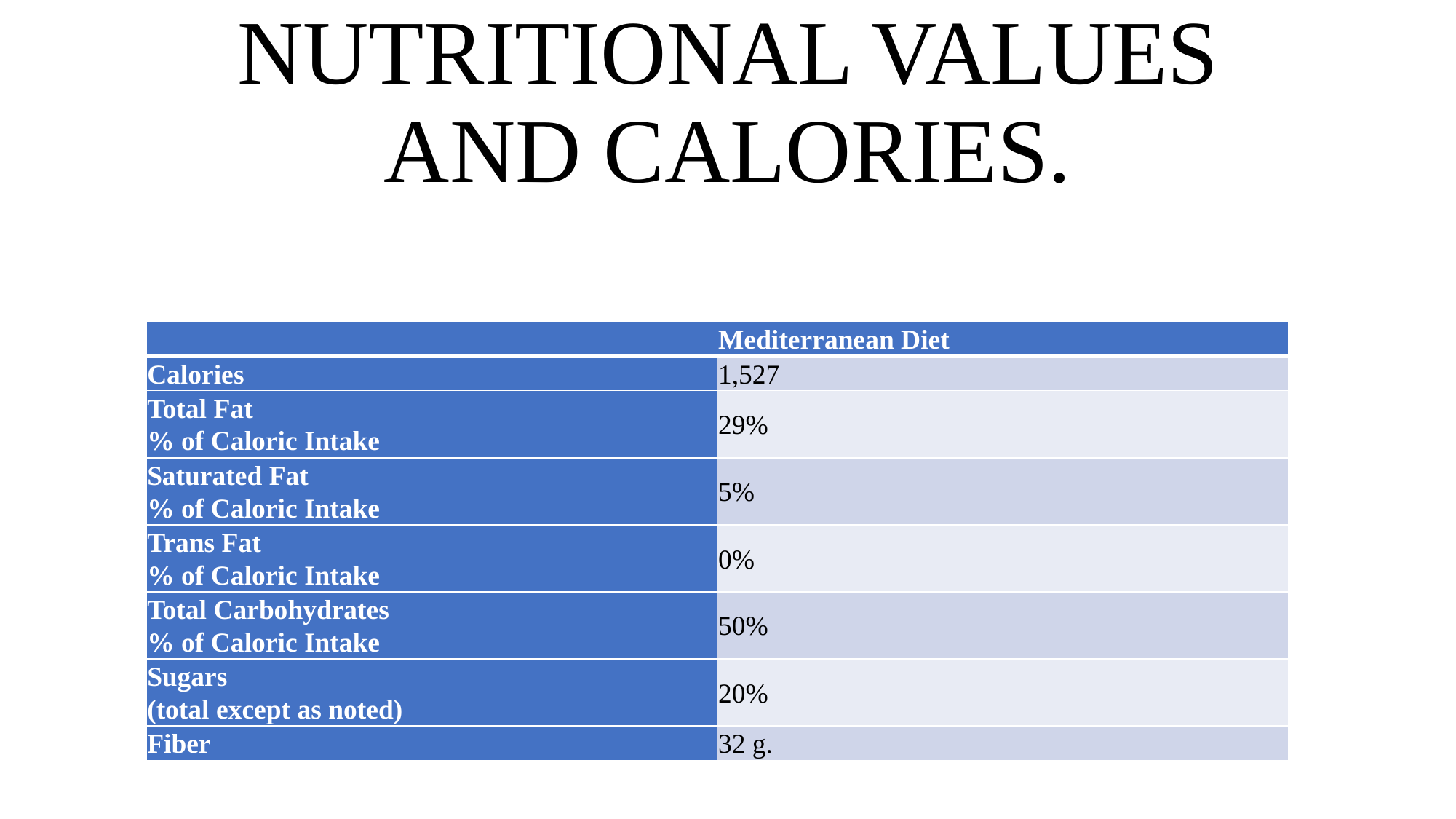

# NUTRITIONAL VALUES AND CALORIES.

|  | Mediterranean Diet |
| --- | --- |
| Calories | 1,527 |
| Total Fat % of Caloric Intake | 29% |
| Saturated Fat % of Caloric Intake | 5% |
| Trans Fat % of Caloric Intake | 0% |
| Total Carbohydrates % of Caloric Intake | 50% |
| Sugars (total except as noted) | 20% |
| Fiber | 32 g. |